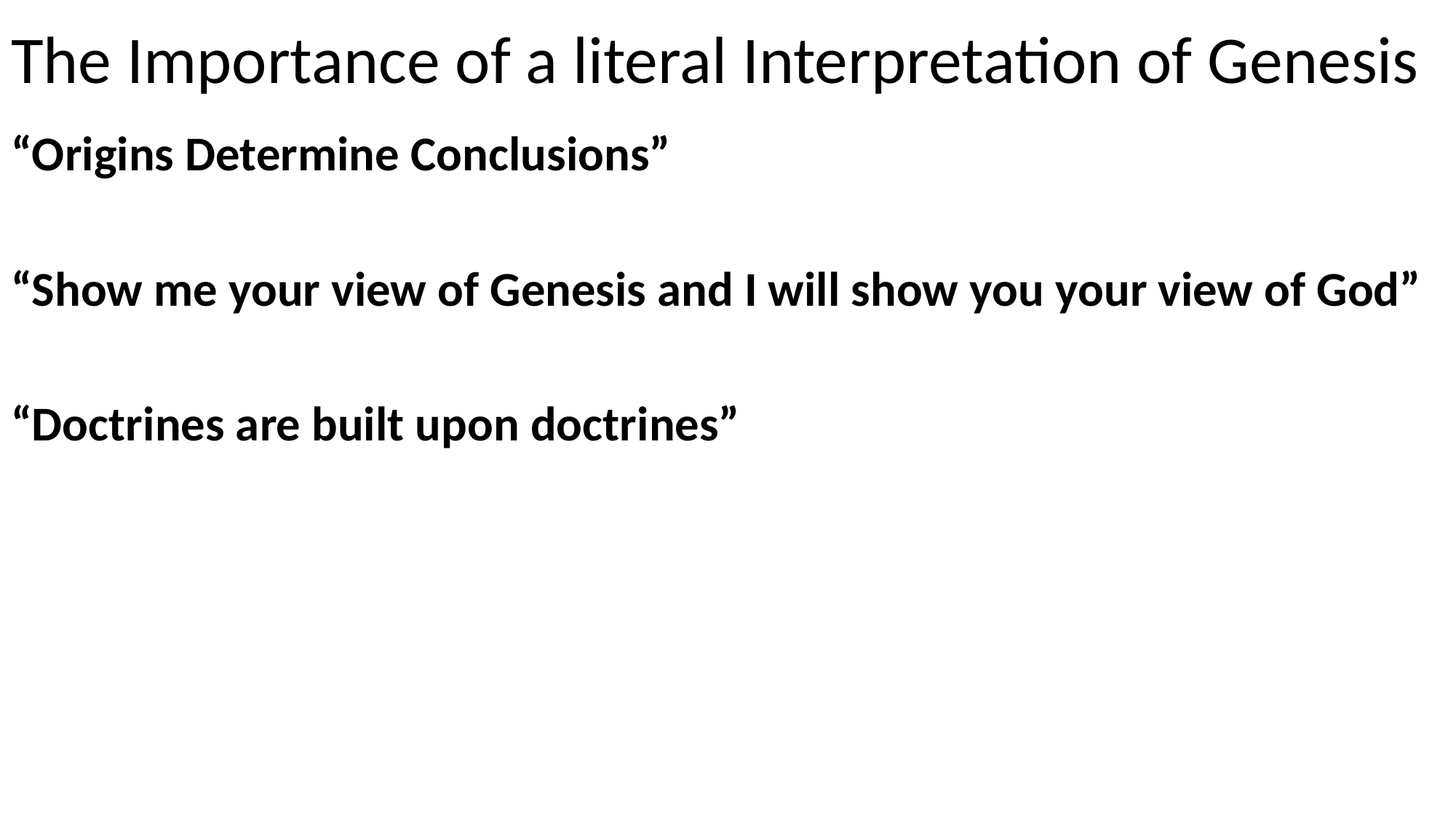

# The Importance of a literal Interpretation of Genesis
“Origins Determine Conclusions”

“Show me your view of Genesis and I will show you your view of God”

“Doctrines are built upon doctrines”